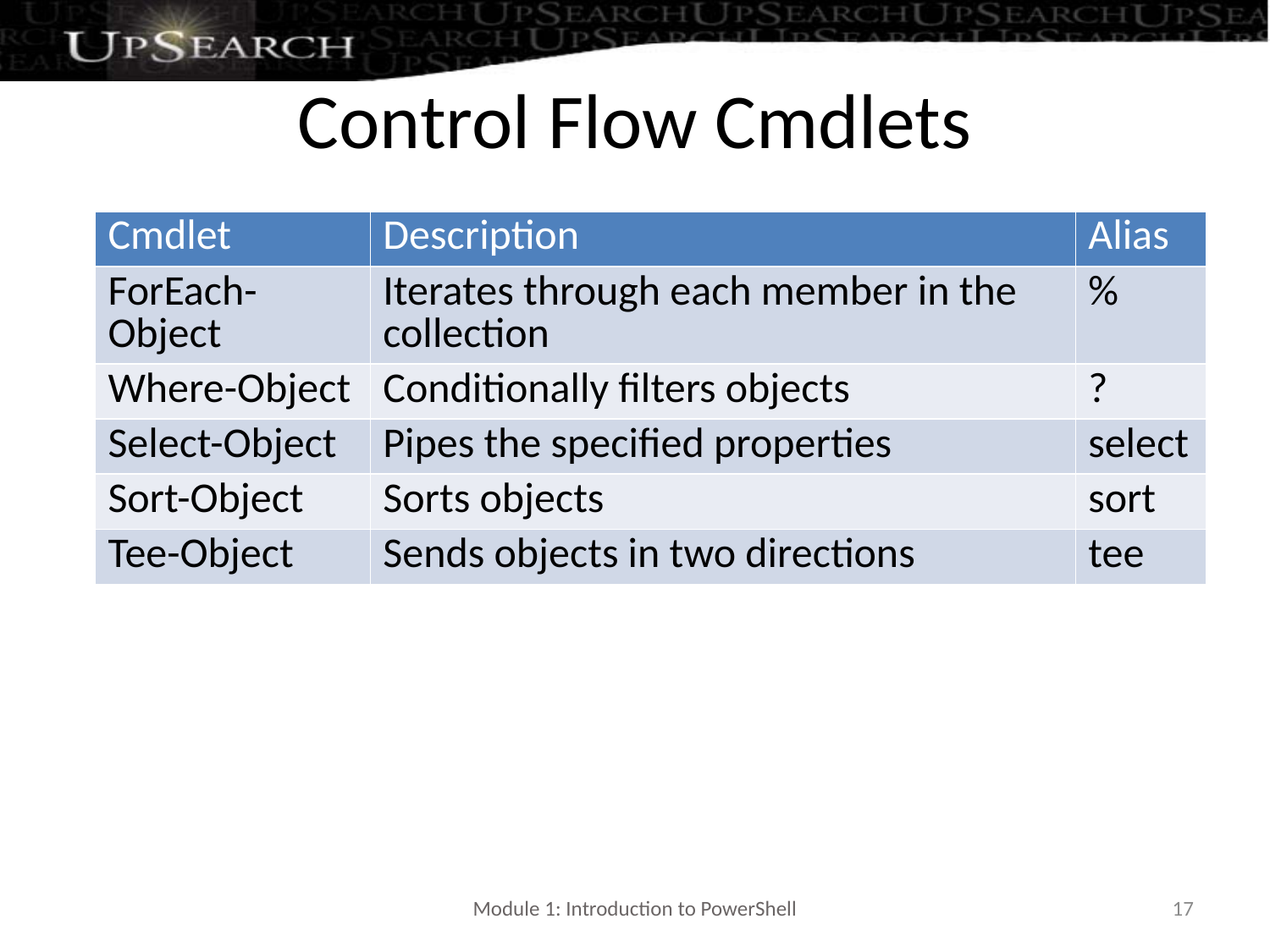

# Control Flow Cmdlets
| Cmdlet | Description | Alias |
| --- | --- | --- |
| ForEach-Object | Iterates through each member in the collection | % |
| Where-Object | Conditionally filters objects | ? |
| Select-Object | Pipes the specified properties | select |
| Sort-Object | Sorts objects | sort |
| Tee-Object | Sends objects in two directions | tee |
Module 1: Introduction to PowerShell
17